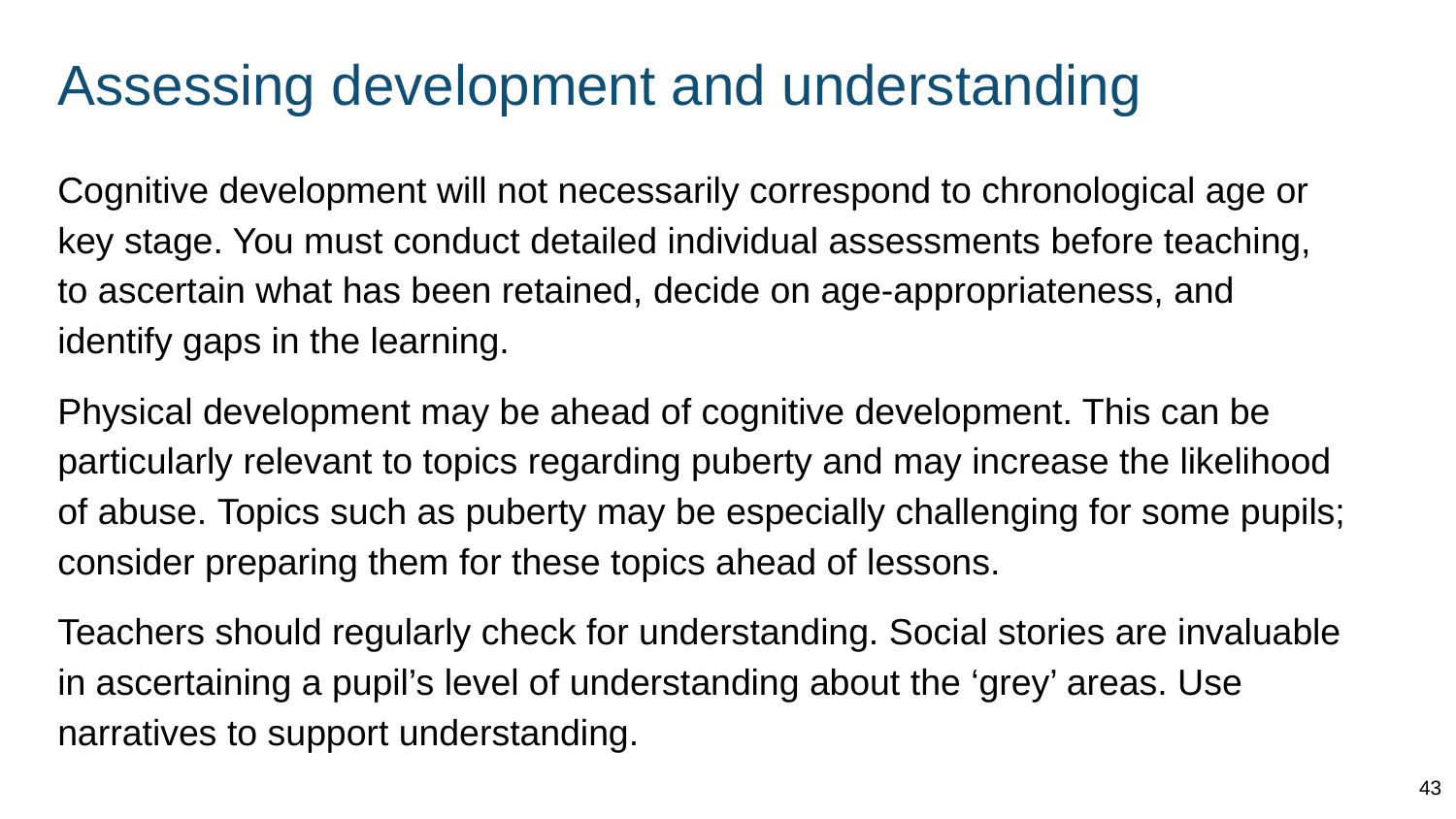

# Assessing development and understanding
Cognitive development will not necessarily correspond to chronological age or key stage. You must conduct detailed individual assessments before teaching, to ascertain what has been retained, decide on age-appropriateness, and identify gaps in the learning.
Physical development may be ahead of cognitive development. This can be particularly relevant to topics regarding puberty and may increase the likelihood of abuse. Topics such as puberty may be especially challenging for some pupils; consider preparing them for these topics ahead of lessons.
Teachers should regularly check for understanding. Social stories are invaluable in ascertaining a pupil’s level of understanding about the ‘grey’ areas. Use narratives to support understanding.
43